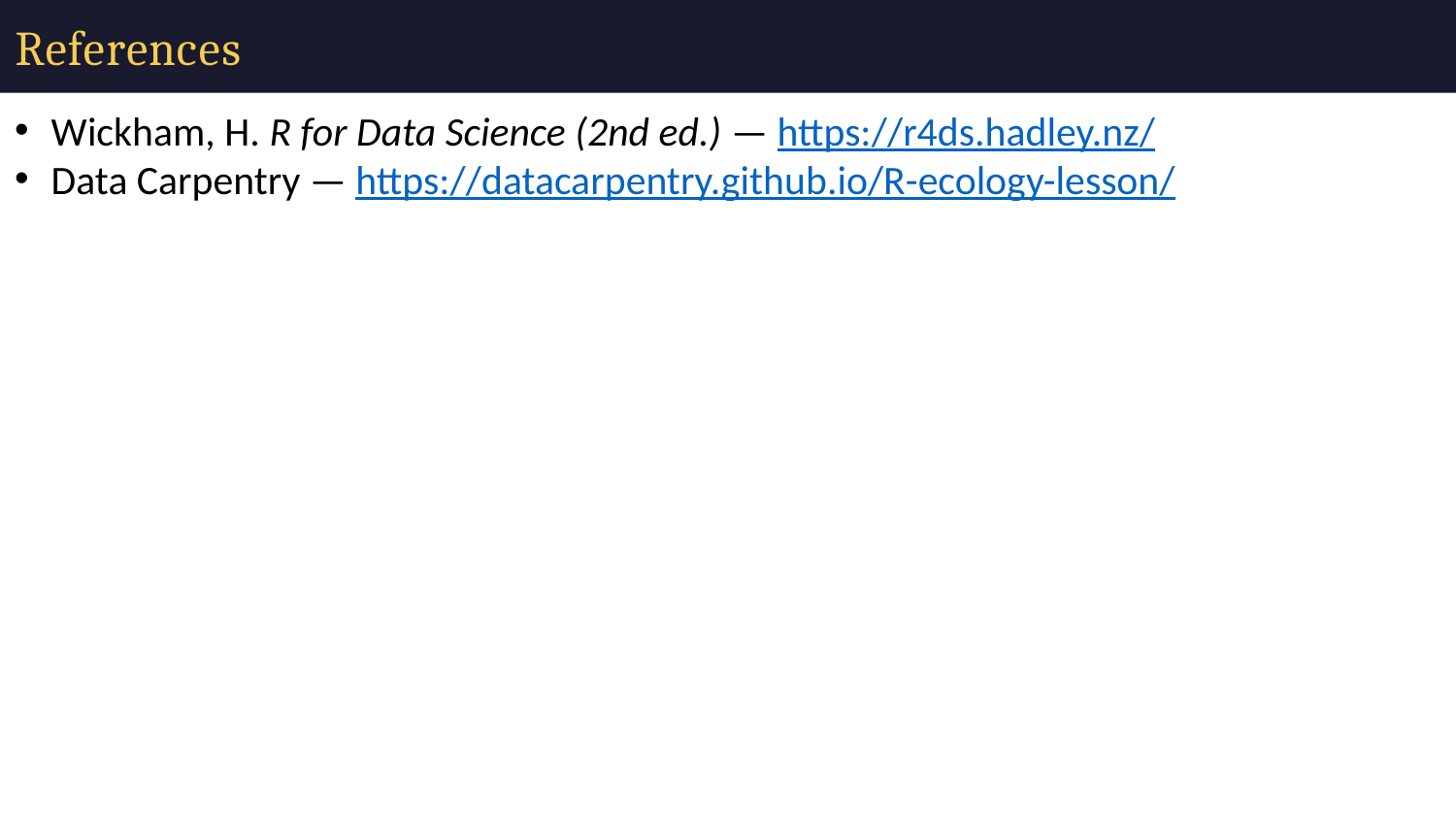

# References
Wickham, H. R for Data Science (2nd ed.) — https://r4ds.hadley.nz/
Data Carpentry — https://datacarpentry.github.io/R-ecology-lesson/